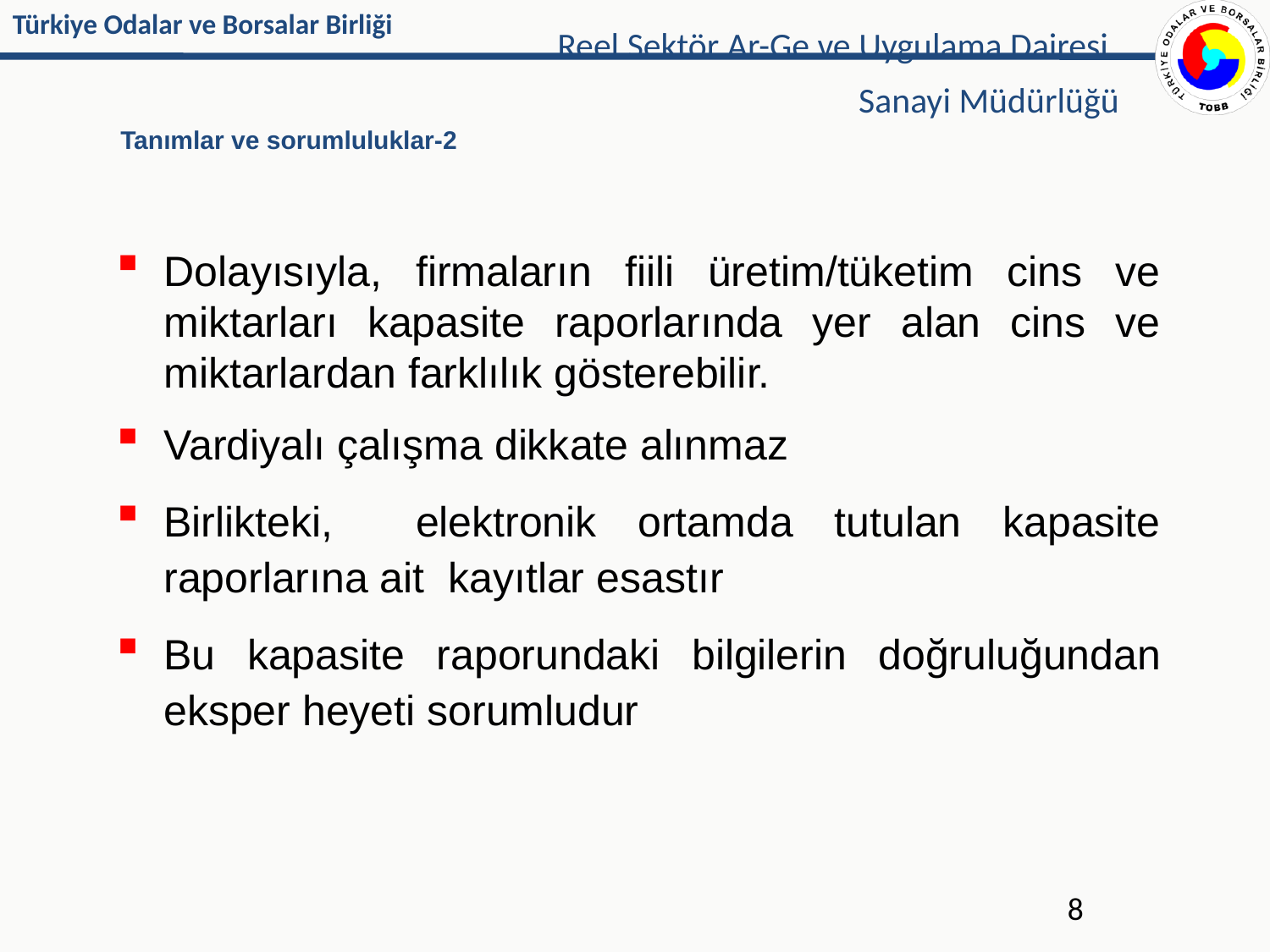

Reel Sektör Ar-Ge ve Uygulama Dairesi
Sanayi Müdürlüğü
# Tanımlar ve sorumluluklar-2
Dolayısıyla, firmaların fiili üretim/tüketim cins ve miktarları kapasite raporlarında yer alan cins ve miktarlardan farklılık gösterebilir.
Vardiyalı çalışma dikkate alınmaz
Birlikteki,  elektronik ortamda tutulan kapasite raporlarına ait  kayıtlar esastır
Bu kapasite raporundaki bilgilerin doğruluğundan eksper heyeti sorumludur
8